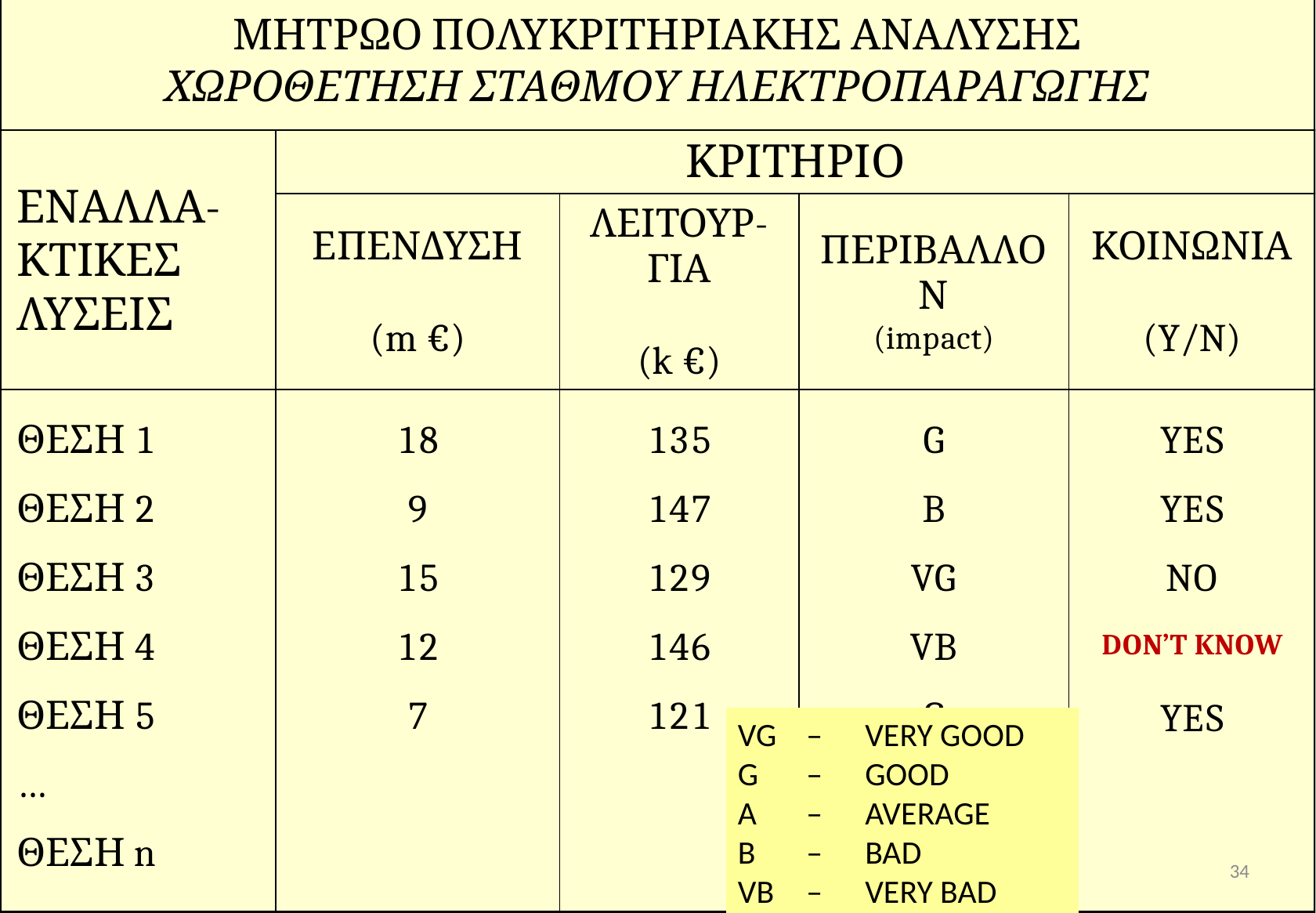

# ΜΗΤΡΩΟ ΠΟΛΥΚΡΙΤΗΡΙΑΚΗΣ ΑΝΑΛΥΣΗΣ ΧΩΡΟΘΕΤΗΣΗ ΣΤΑΘΜΟΥ ΗΛΕΚΤΡΟΠΑΡΑΓΩΓΗΣ
| ΕΝΑΛΛΑ-ΚΤΙΚΕΣ ΛΥΣΕΙΣ | ΚΡΙΤΗΡΙΟ |  |  |  |
| --- | --- | --- | --- | --- |
|  | ΕΠΕΝΔΥΣΗ (m €) | ΛΕΙΤΟΥΡ-ΓΙΑ (k €) | ΠΕΡΙΒΑΛΛΟΝ (impact) | ΚΟΙΝΩΝΙΑ (Y/N) |
| ΘΕΣΗ 1 ΘΕΣΗ 2 ΘΕΣΗ 3 ΘΕΣΗ 4 ΘΕΣΗ 5 … ΘΕΣΗ n | 18 9 15 12 7 | 135 147 129 146 121 | G B VG VB G | YES YES NO DON’T KNOW YES |
VG 	– 	VERY GOOD
G 	– 	GOOD
A 	– 	AVERAGE
B 	– 	BAD
VB 	– 	VERY BAD
34